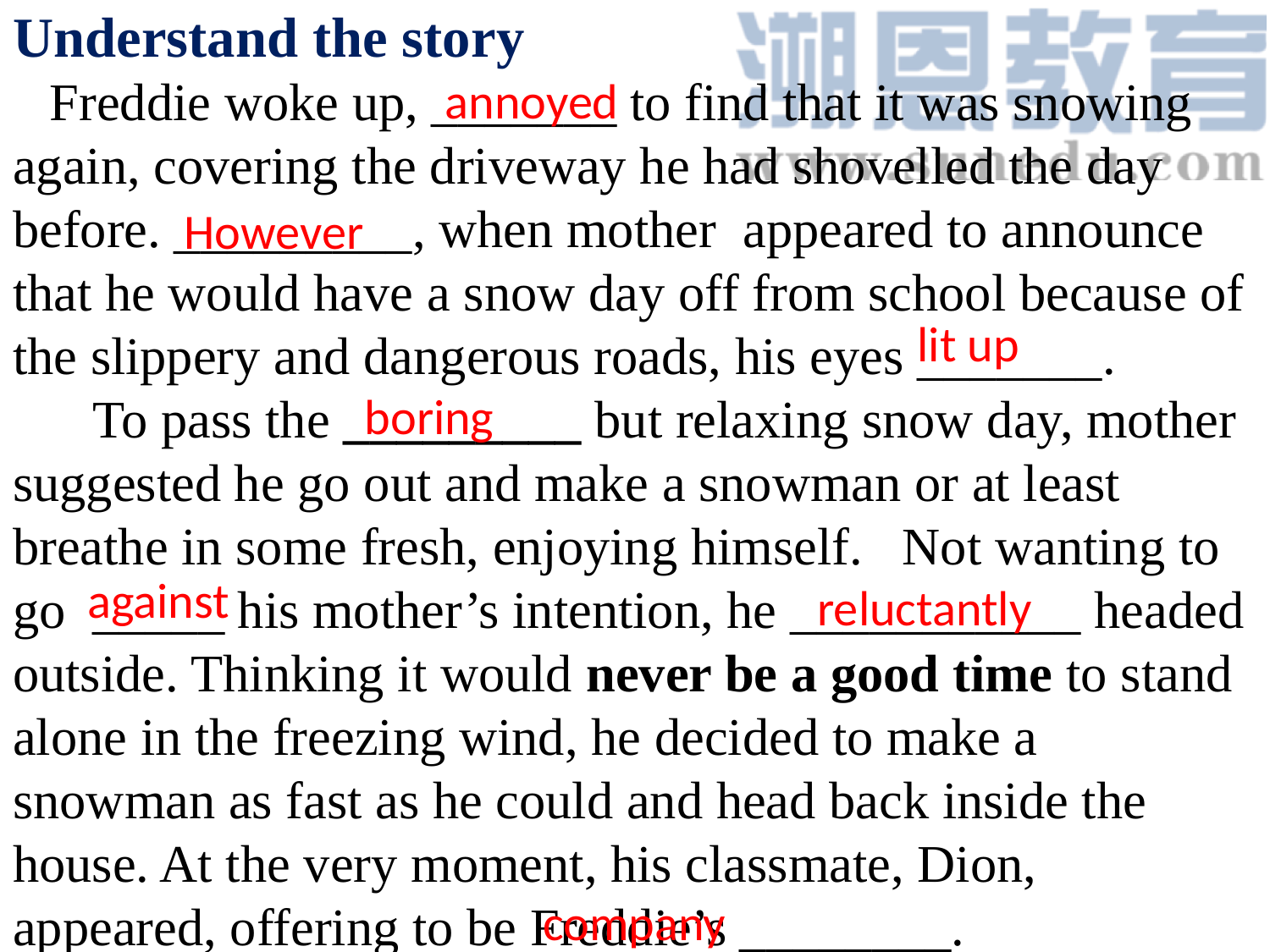

Understand the story
   Freddie woke up, _______ to find that it was snowing again, covering the driveway he had shovelled the day before. _________, when mother  appeared to announce that he would have a snow day off from school because of the slippery and dangerous roads, his eyes _______.
      To pass the _________ but relaxing snow day, mother suggested he go out and make a snowman or at least breathe in some fresh, enjoying himself.   Not wanting to go  _____ his mother’s intention, he ___________ headed outside. Thinking it would never be a good time to stand alone in the freezing wind, he decided to make a snowman as fast as he could and head back inside the house. At the very moment, his classmate, Dion, appeared, offering to be Freddie’s ________.
annoyed
However
lit up
boring
against
reluctantly
company